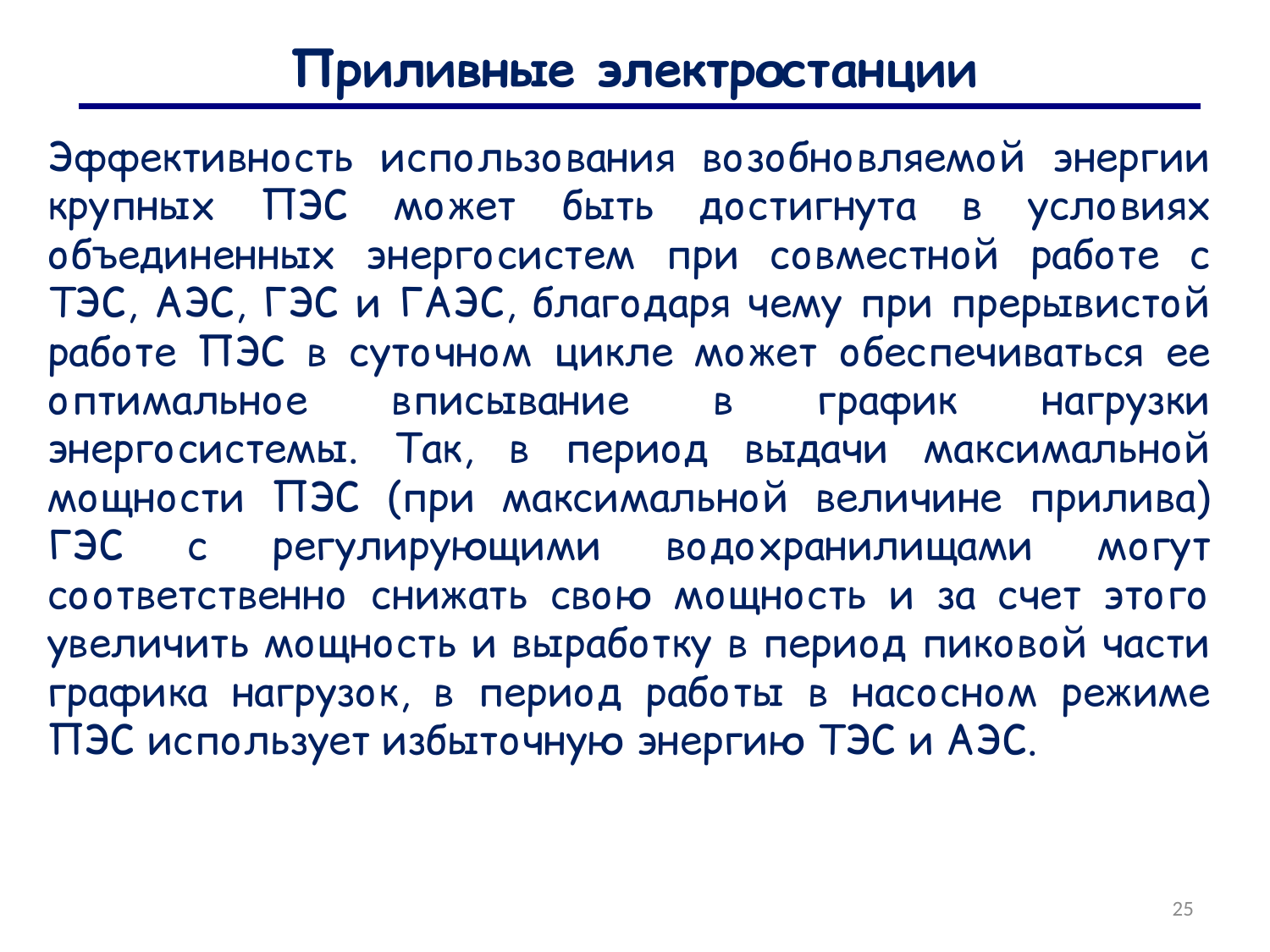

# Приливные электростанции

Эффективность использования возобновляемой энергии крупных ПЭС может быть достигнута в условиях объединенных энергосистем при совместной работе с ТЭС, АЭС, ГЭС и ГАЭС, благодаря чему при прерывистой работе ПЭС в суточном цикле может обеспечиваться ее оптимальное вписывание в график нагрузки энергосистемы. Так, в период выдачи максимальной мощности ПЭС (при максимальной величине прилива) ГЭС с регулирующими водохранилищами могут соответственно снижать свою мощность и за счет этого увеличить мощность и выработку в период пиковой части графика нагрузок, в период работы в насосном режиме ПЭС использует избыточную энергию ТЭС и АЭС.
25